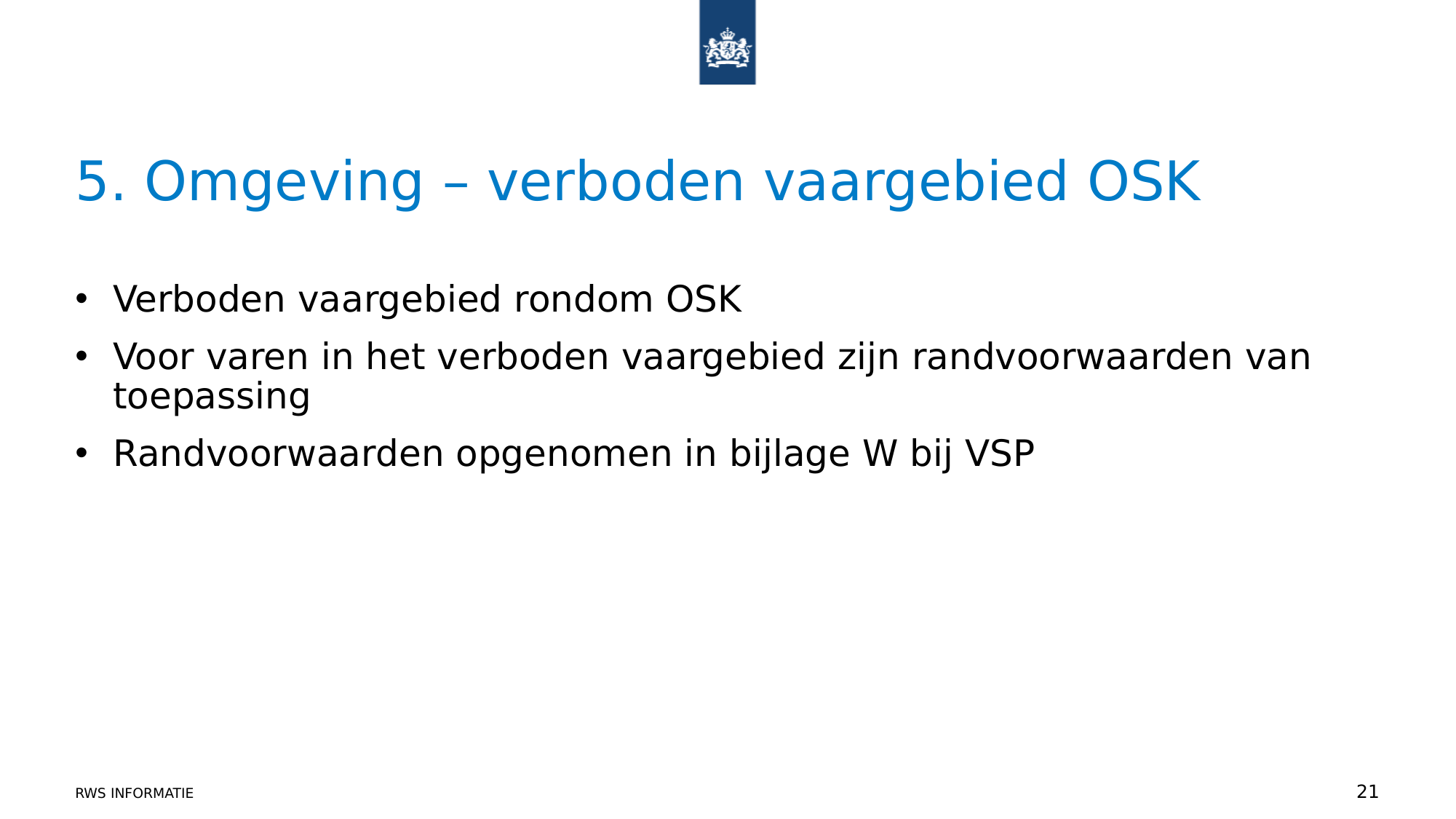

# 5. Omgeving – verboden vaargebied OSK
Verboden vaargebied rondom OSK
Voor varen in het verboden vaargebied zijn randvoorwaarden van toepassing
Randvoorwaarden opgenomen in bijlage W bij VSP
RWS Informatie
21